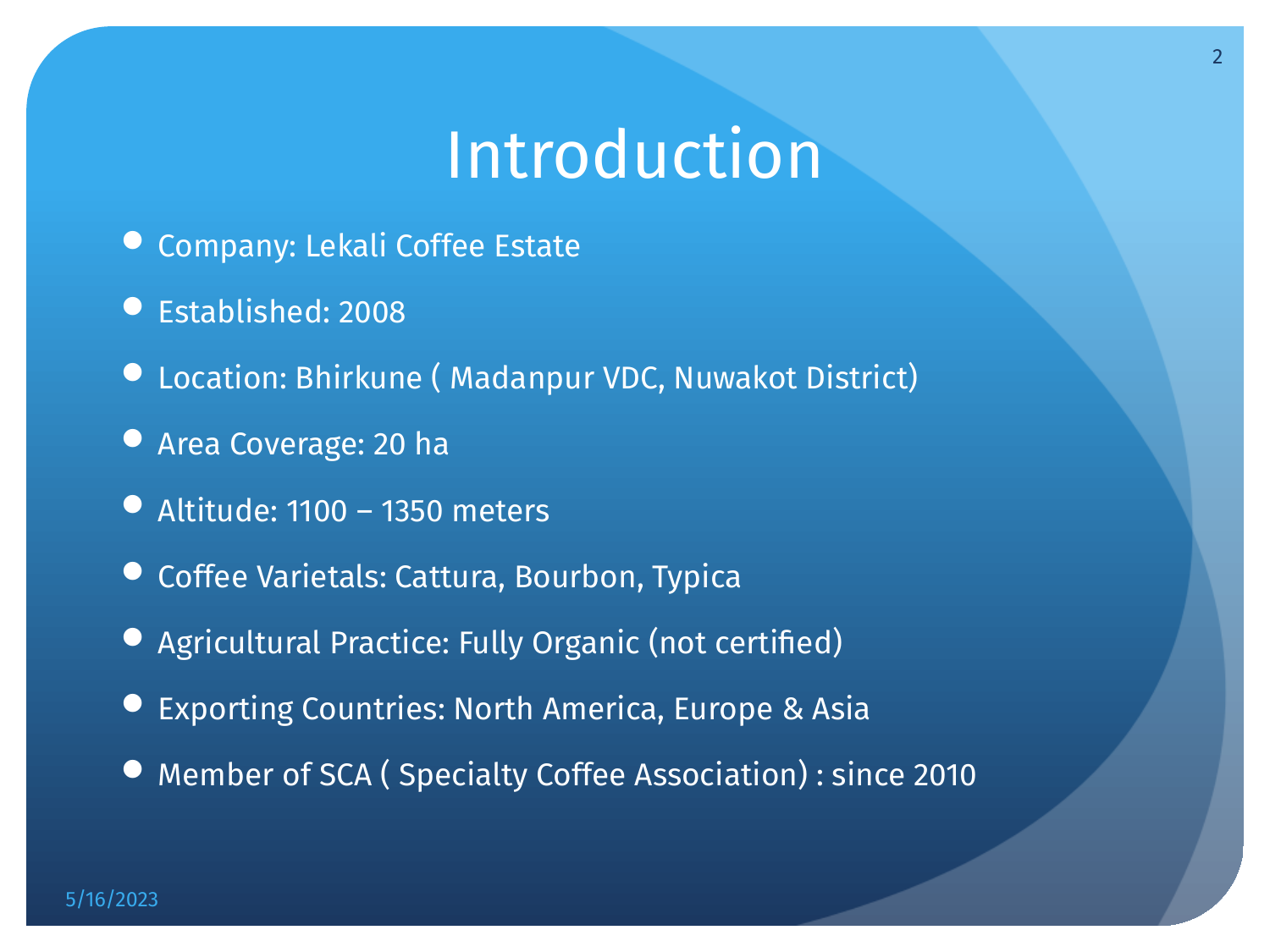

2
# Introduction
Company: Lekali Coffee Estate
Established: 2008
Location: Bhirkune ( Madanpur VDC, Nuwakot District)
Area Coverage: 20 ha
Altitude: 1100 – 1350 meters
Coffee Varietals: Cattura, Bourbon, Typica
Agricultural Practice: Fully Organic (not certified)
Exporting Countries: North America, Europe & Asia
Member of SCA ( Specialty Coffee Association) : since 2010

5/16/2023